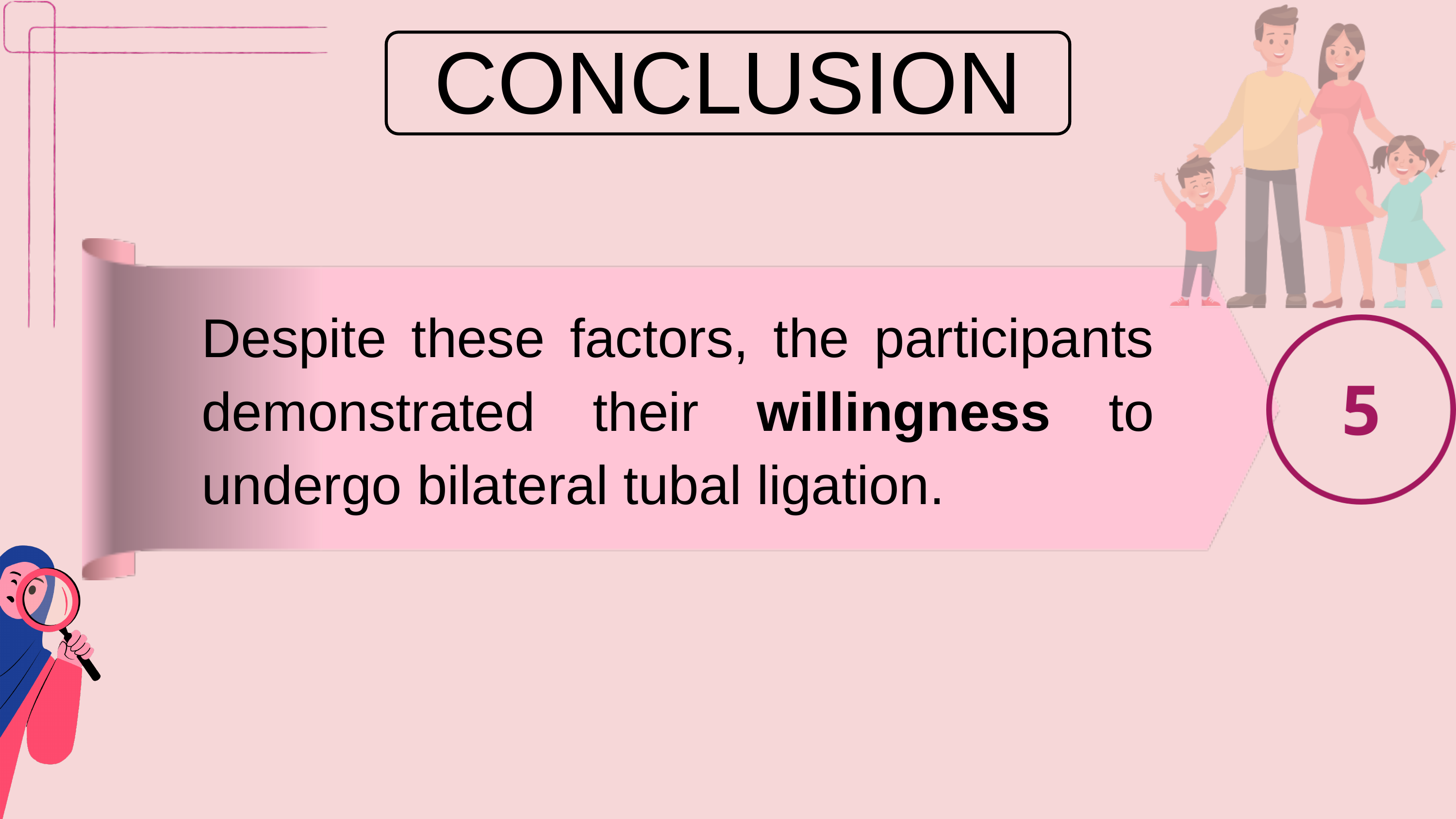

CONCLUSION

Despite these factors, the participants demonstrated their willingness to undergo bilateral tubal ligation.